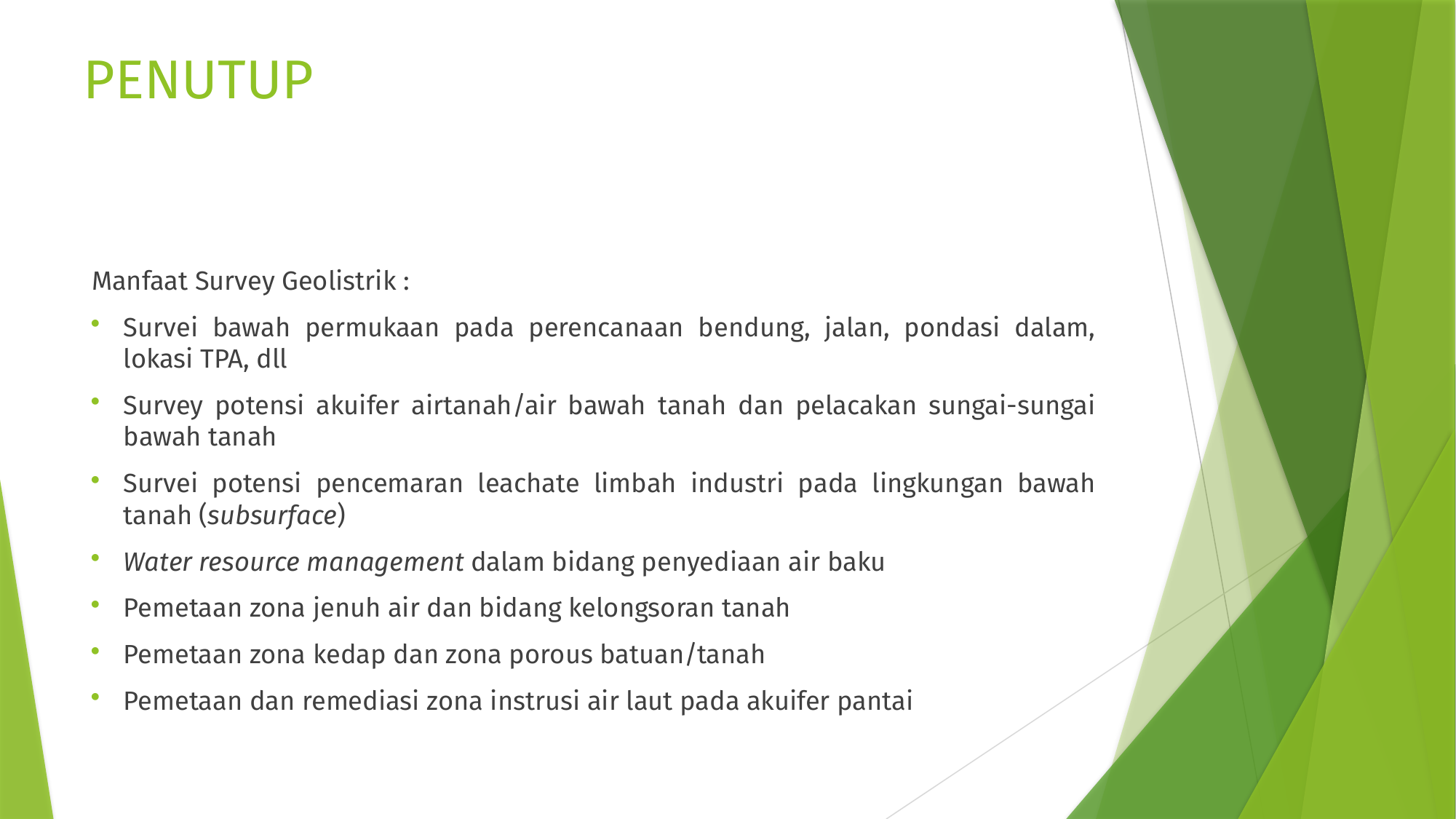

# PENUTUP
Manfaat Survey Geolistrik :
Survei bawah permukaan pada perencanaan bendung, jalan, pondasi dalam, lokasi TPA, dll
Survey potensi akuifer airtanah/air bawah tanah dan pelacakan sungai-sungai bawah tanah
Survei potensi pencemaran leachate limbah industri pada lingkungan bawah tanah (subsurface)
Water resource management dalam bidang penyediaan air baku
Pemetaan zona jenuh air dan bidang kelongsoran tanah
Pemetaan zona kedap dan zona porous batuan/tanah
Pemetaan dan remediasi zona instrusi air laut pada akuifer pantai